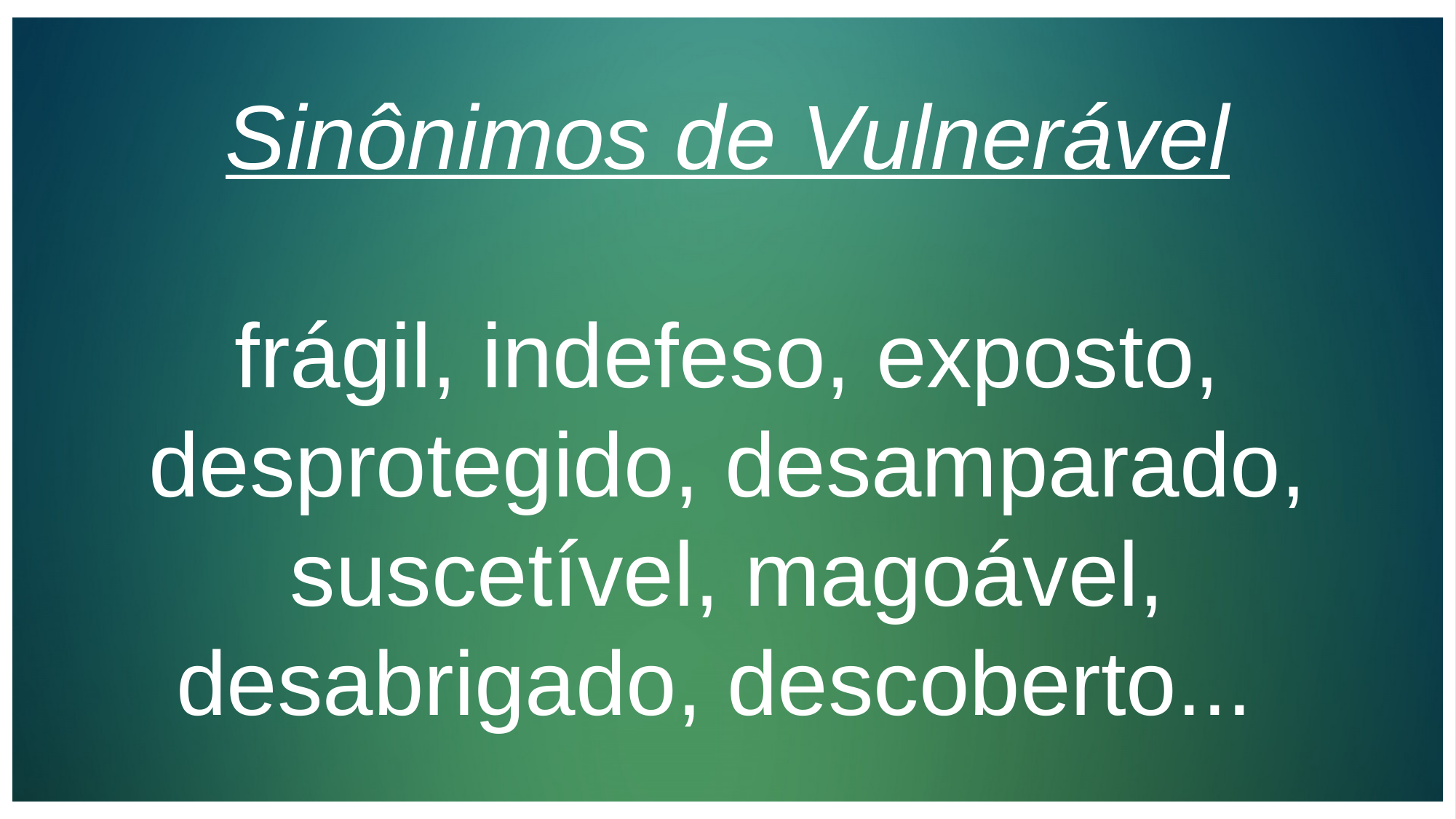

Sinônimos de Vulnerável

frágil, indefeso, exposto, desprotegido, desamparado, suscetível, magoável, desabrigado, descoberto...